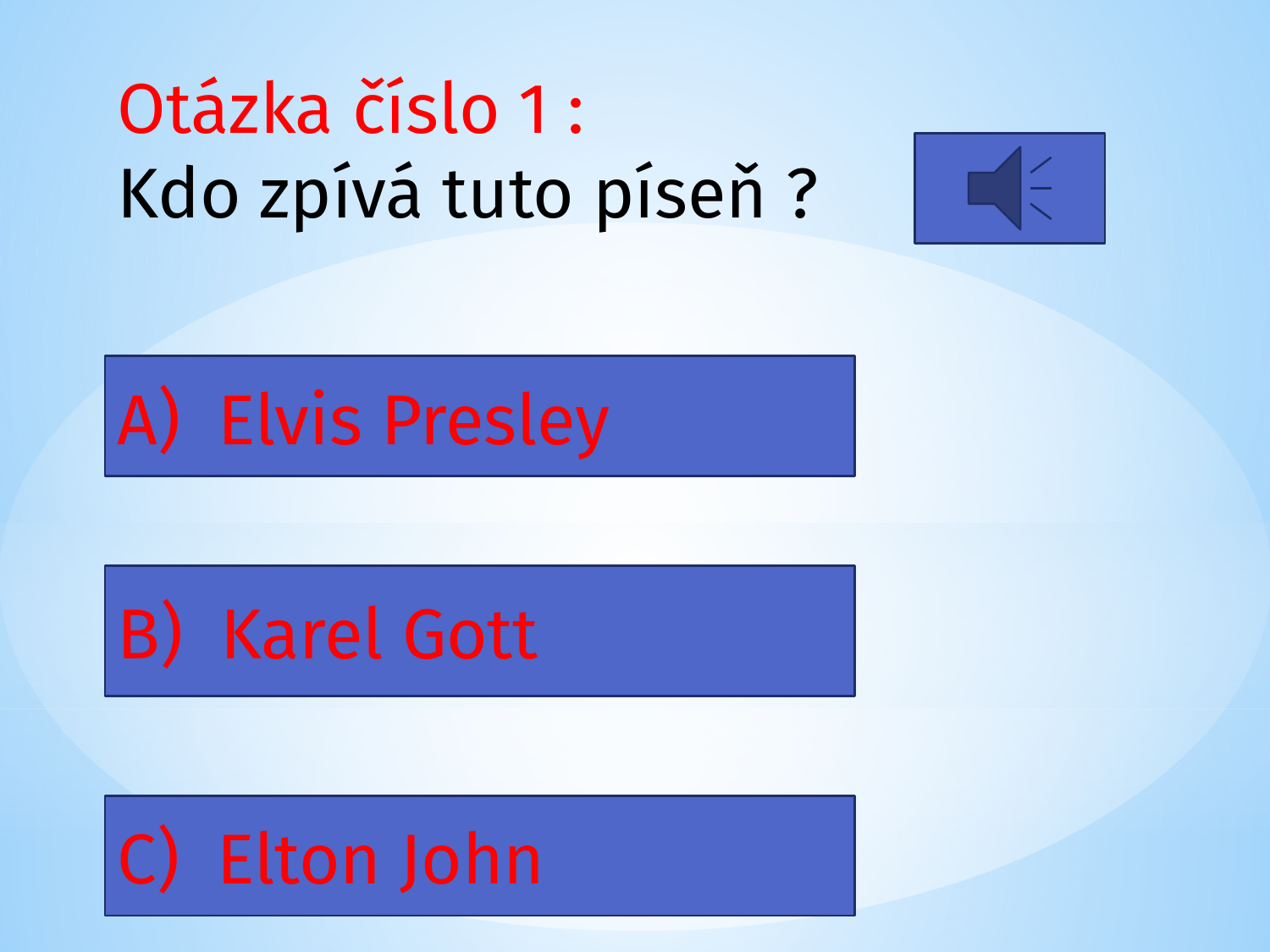

Otázka číslo 1 :
Kdo zpívá tuto píseň ?

A)  Elvis Presley
B)  Karel Gott
C)  Elton John